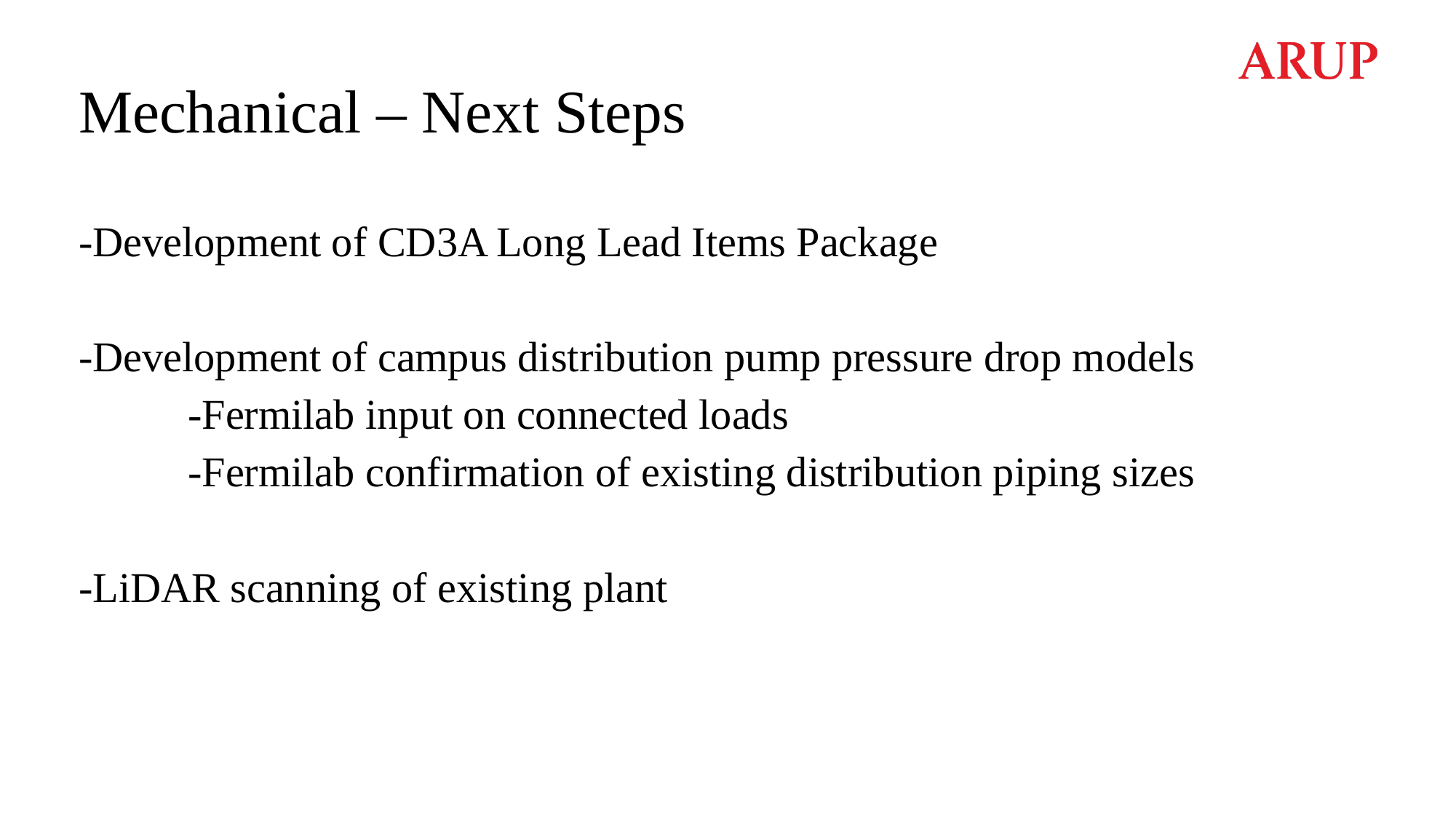

# Mechanical – Next Steps

-Development of CD3A Long Lead Items Package

-Development of campus distribution pump pressure drop models
	-Fermilab input on connected loads
	-Fermilab confirmation of existing distribution piping sizes

-LiDAR scanning of existing plant